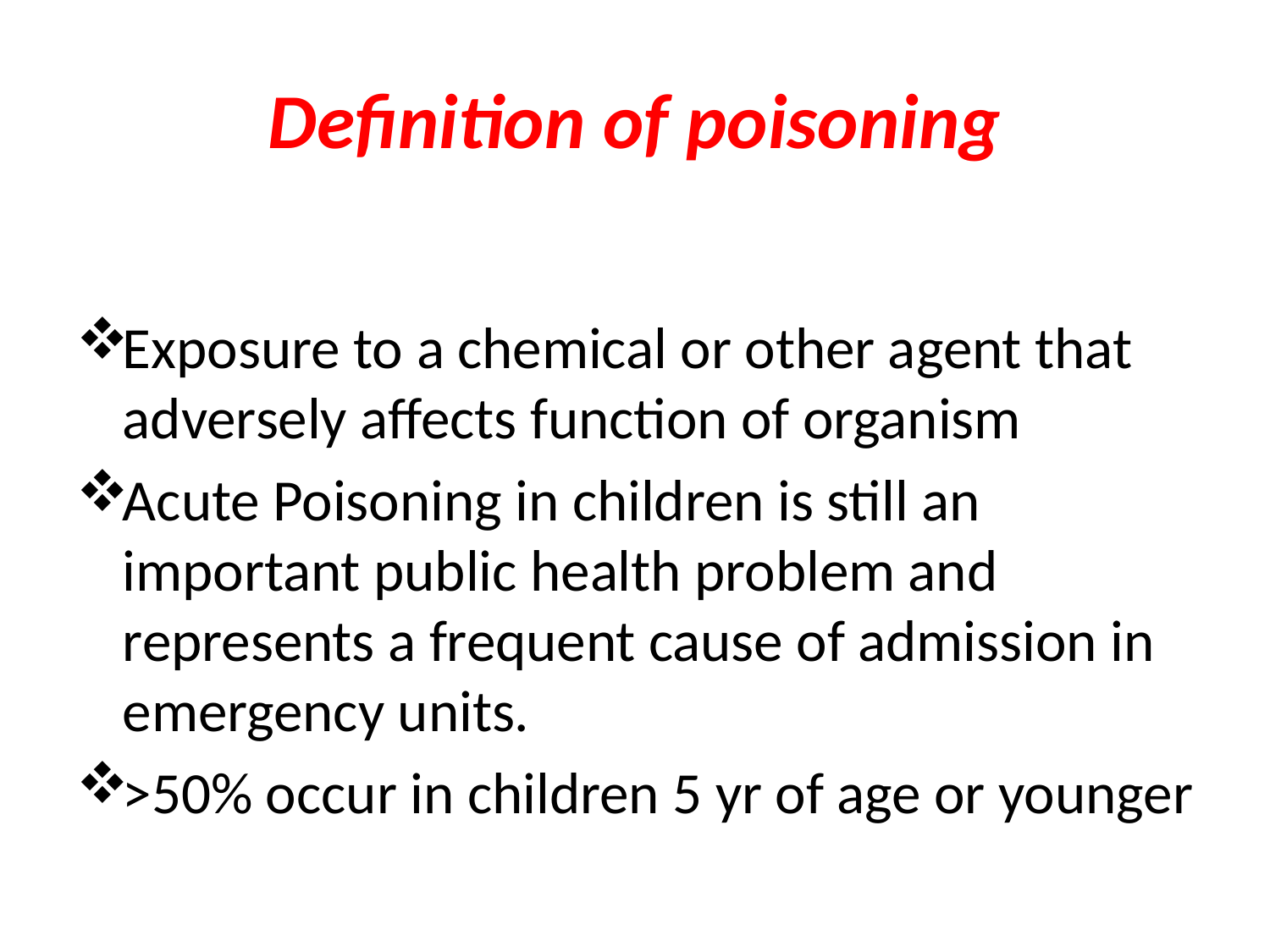

# Definition of poisoning

Exposure to a chemical or other agent that adversely affects function of organism
Acute Poisoning in children is still an important public health problem and represents a frequent cause of admission in emergency units.
>50% occur in children 5 yr of age or younger